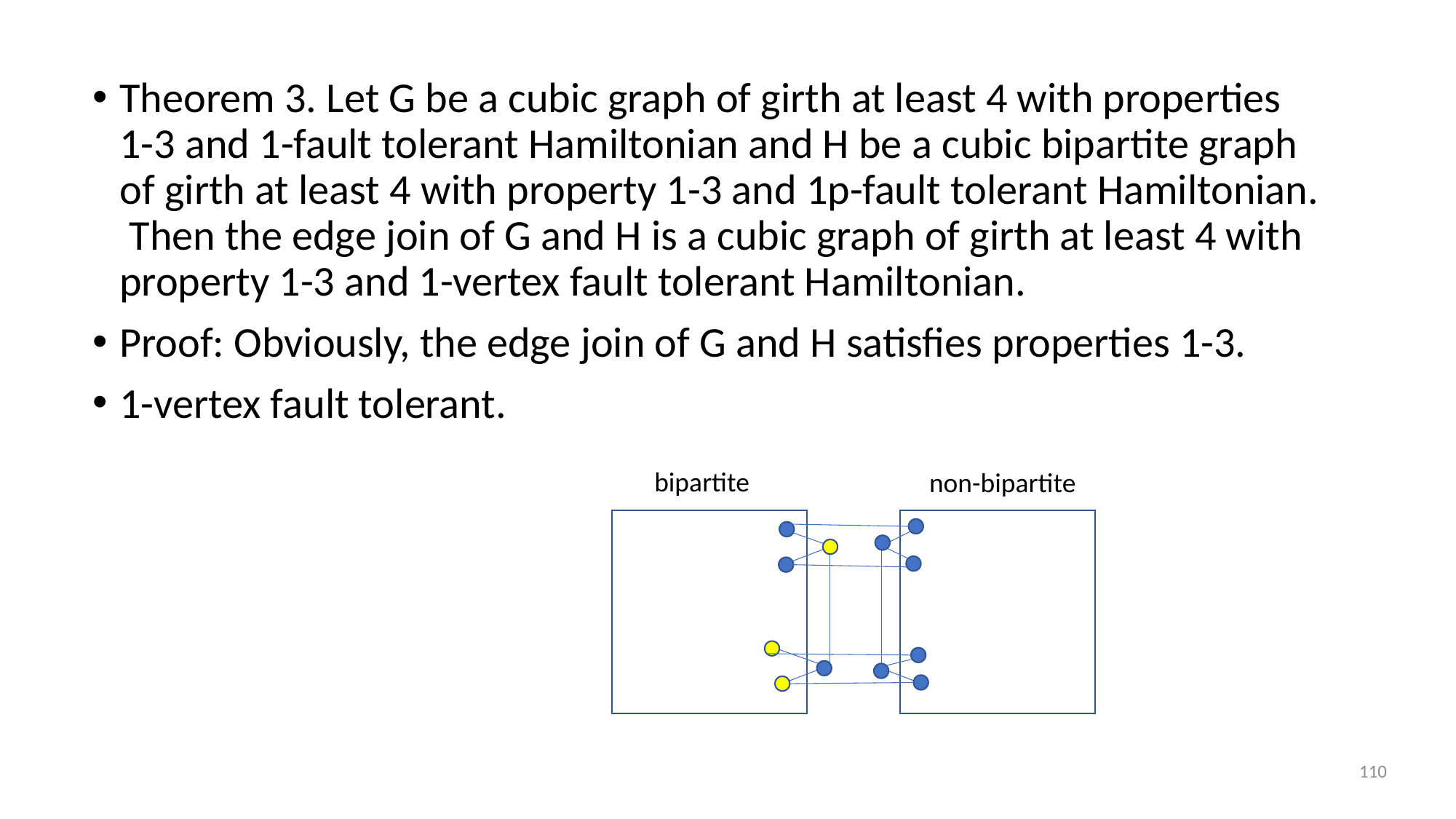

Theorem 3. Let G be a cubic graph of girth at least 4 with properties 1-3 and 1-fault tolerant Hamiltonian and H be a cubic bipartite graph of girth at least 4 with property 1-3 and 1p-fault tolerant Hamiltonian.  Then the edge join of G and H is a cubic graph of girth at least 4 with property 1-3 and 1-vertex fault tolerant Hamiltonian.
Proof: Obviously, the edge join of G and H satisfies properties 1-3.
1-vertex fault tolerant.
bipartite
non-bipartite

110